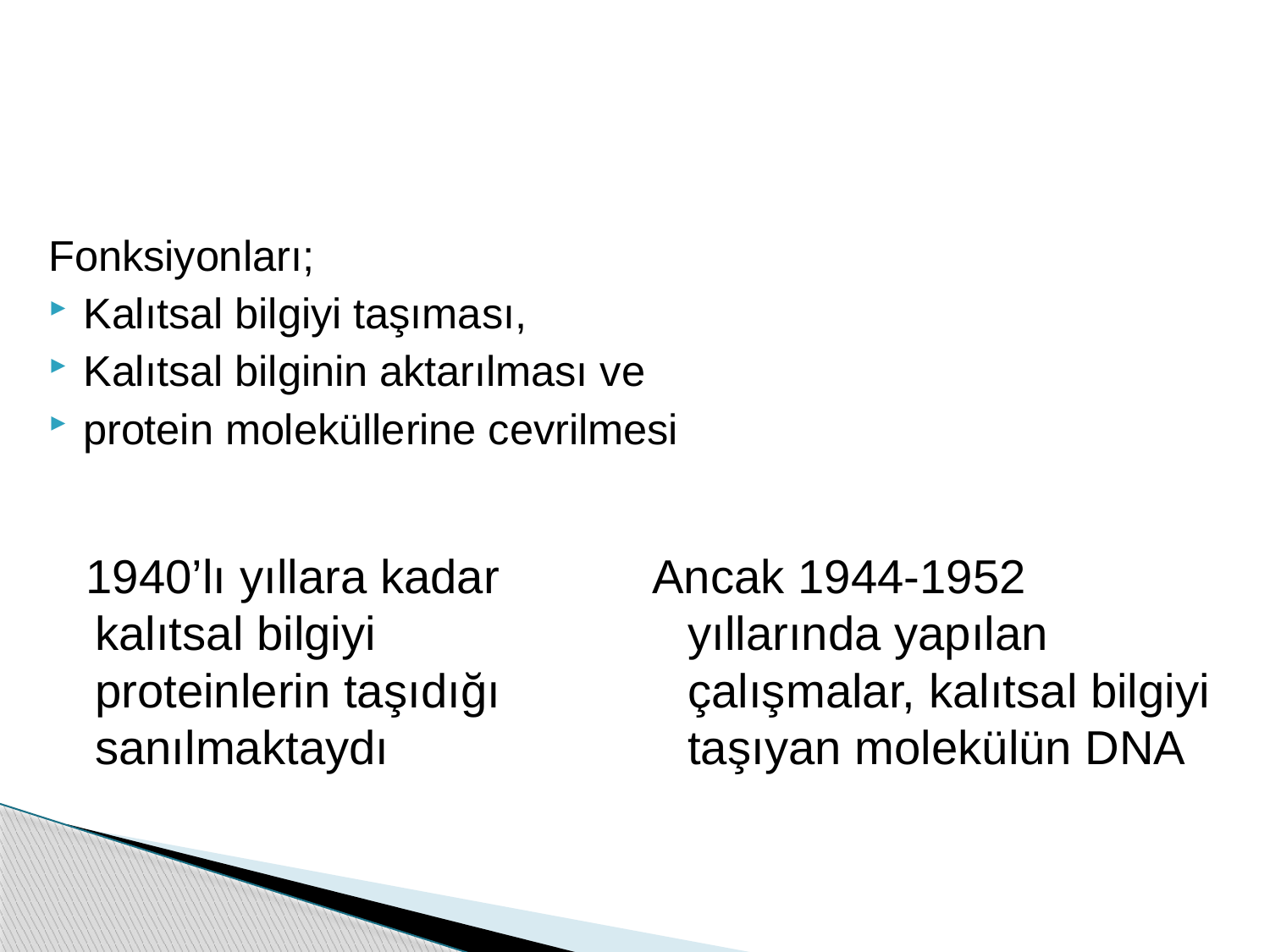

Fonksiyonları;
Kalıtsal bilgiyi taşıması,
Kalıtsal bilginin aktarılması ve
protein moleküllerine cevrilmesi

  1940’lı yıllara kadar kalıtsal bilgiyi proteinlerin taşıdığı sanılmaktaydı
Ancak 1944-1952 yıllarında yapılan çalışmalar, kalıtsal bilgiyi taşıyan molekülün DNA